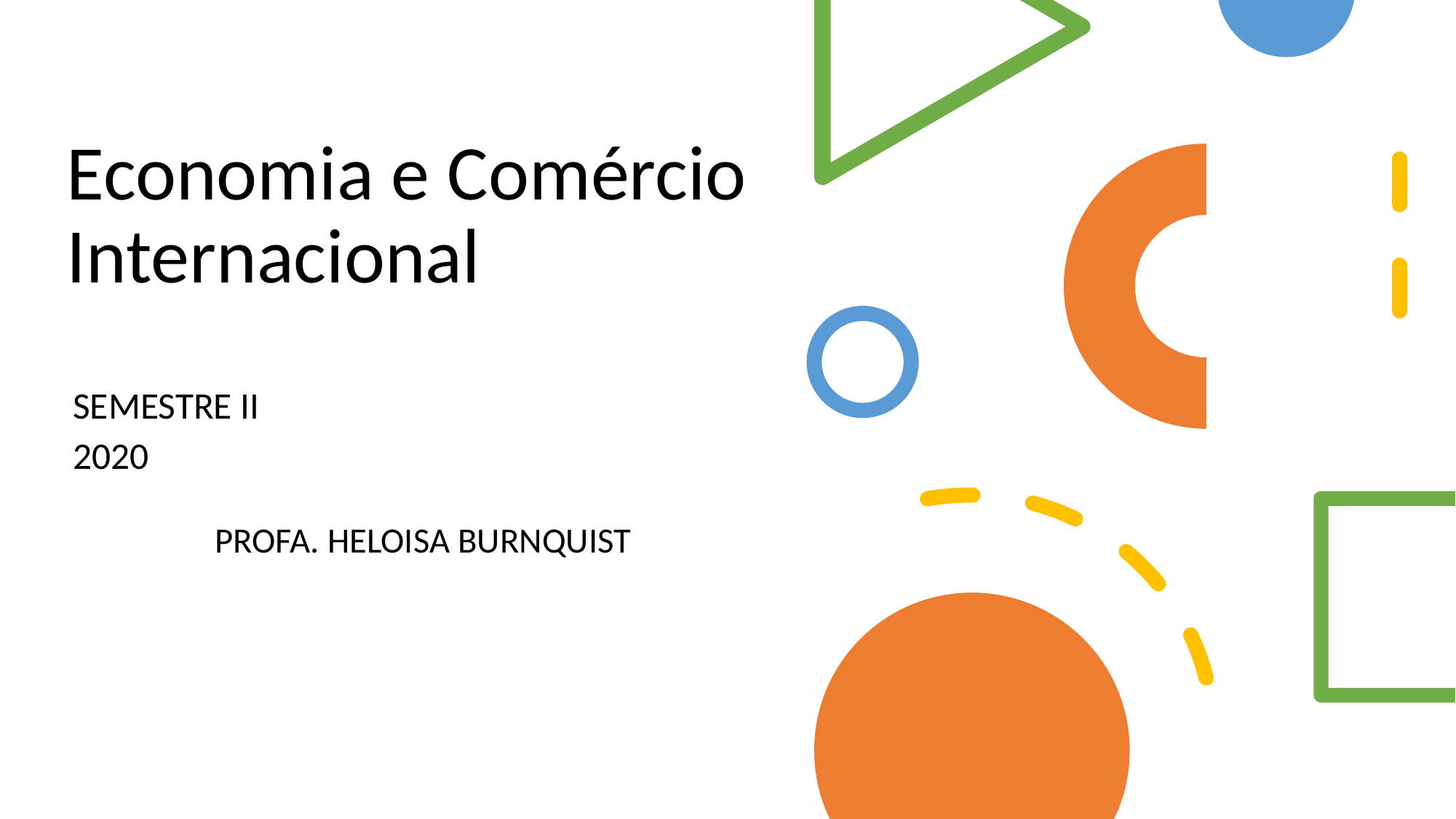

# Economia e Comércio Internacional

SEMESTRE II
2020

		PROFA. HELOISA BURNQUIST